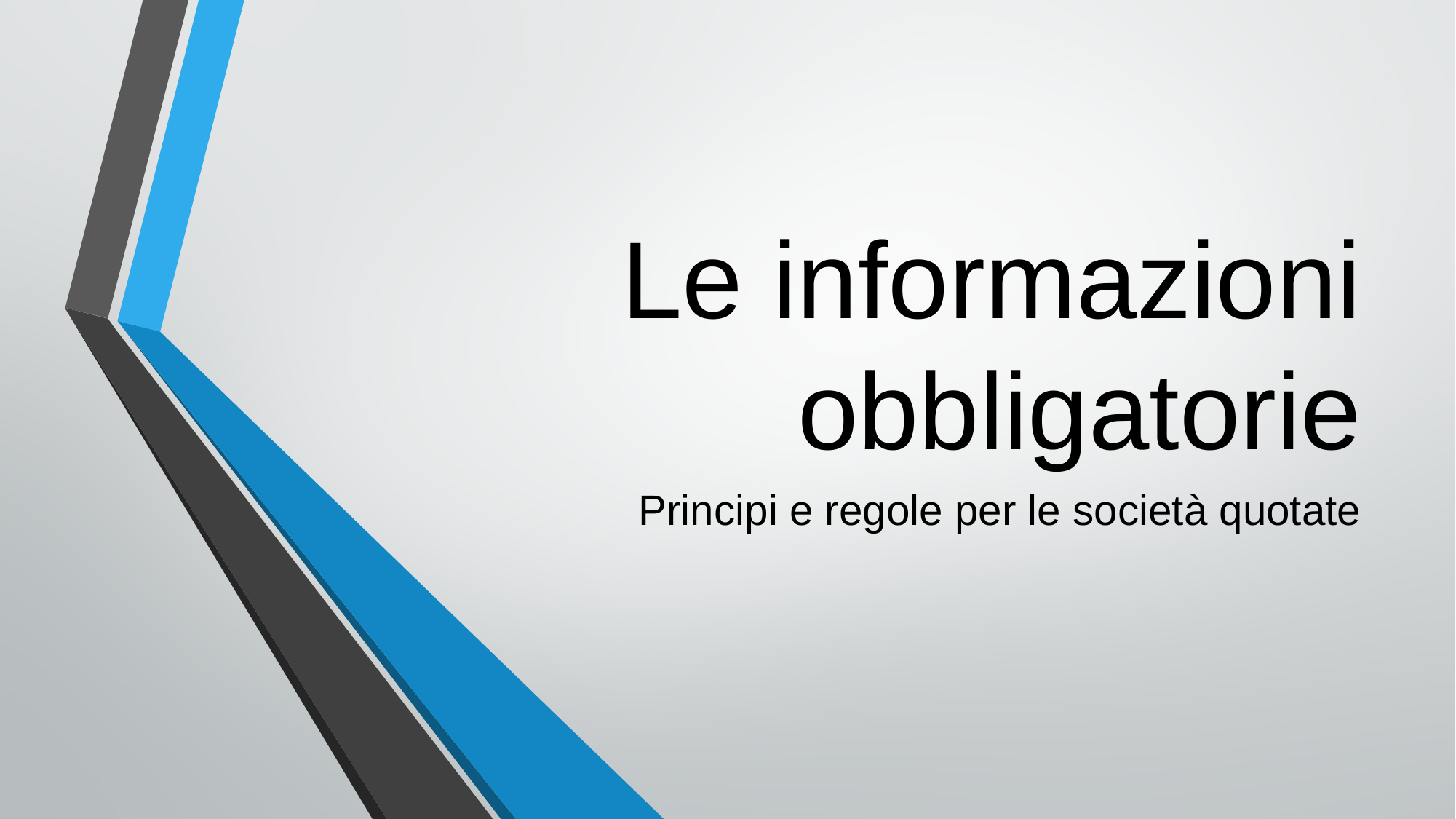

# Le informazioni obbligatorie
Principi e regole per le società quotate